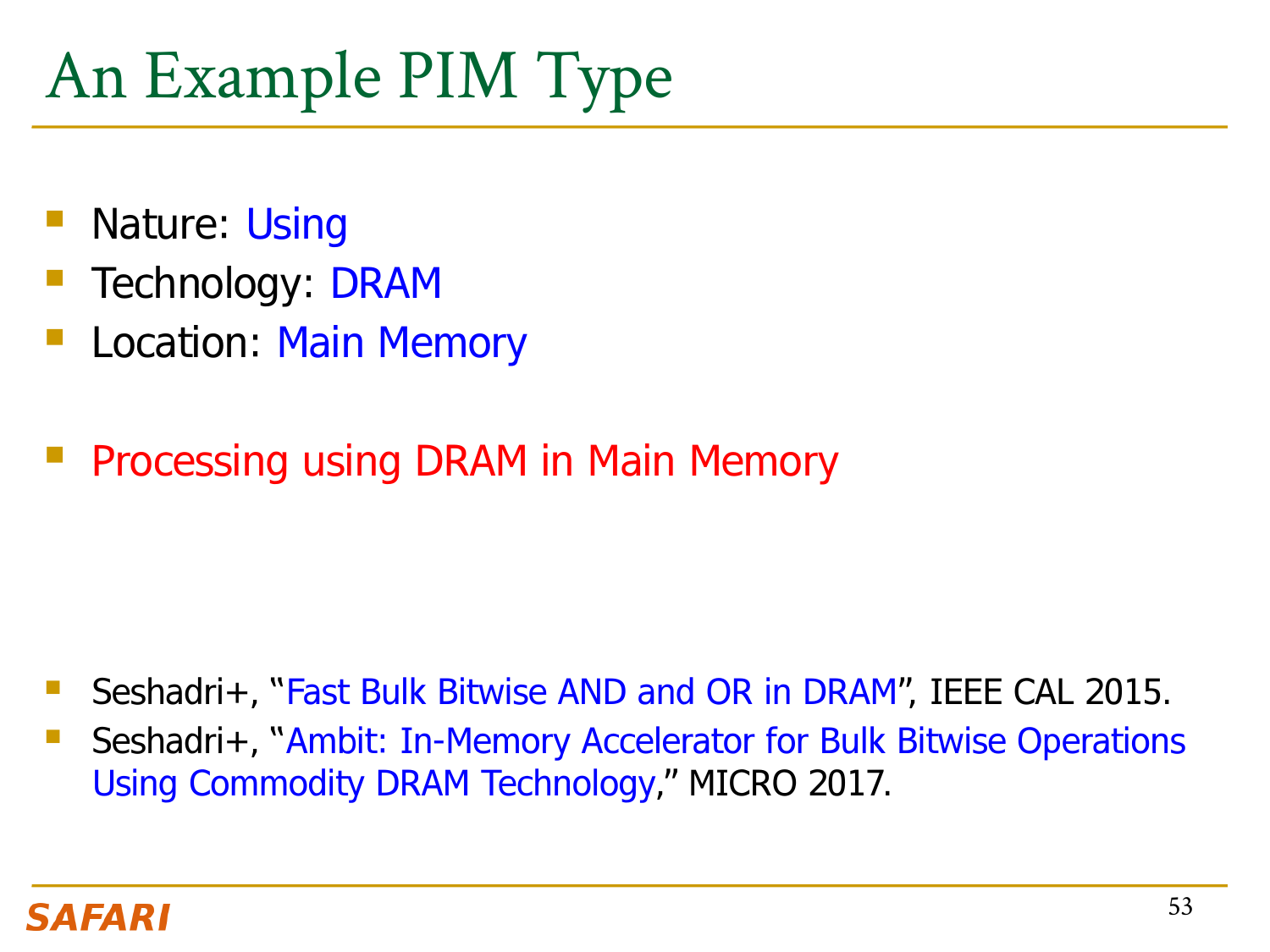

# An Example PIM Type
Nature: Using
Technology: DRAM
Location: Main Memory

Processing using DRAM in Main Memory

Seshadri+, “Fast Bulk Bitwise AND and OR in DRAM”, IEEE CAL 2015.
Seshadri+, “Ambit: In-Memory Accelerator for Bulk Bitwise Operations Using Commodity DRAM Technology,” MICRO 2017.

53